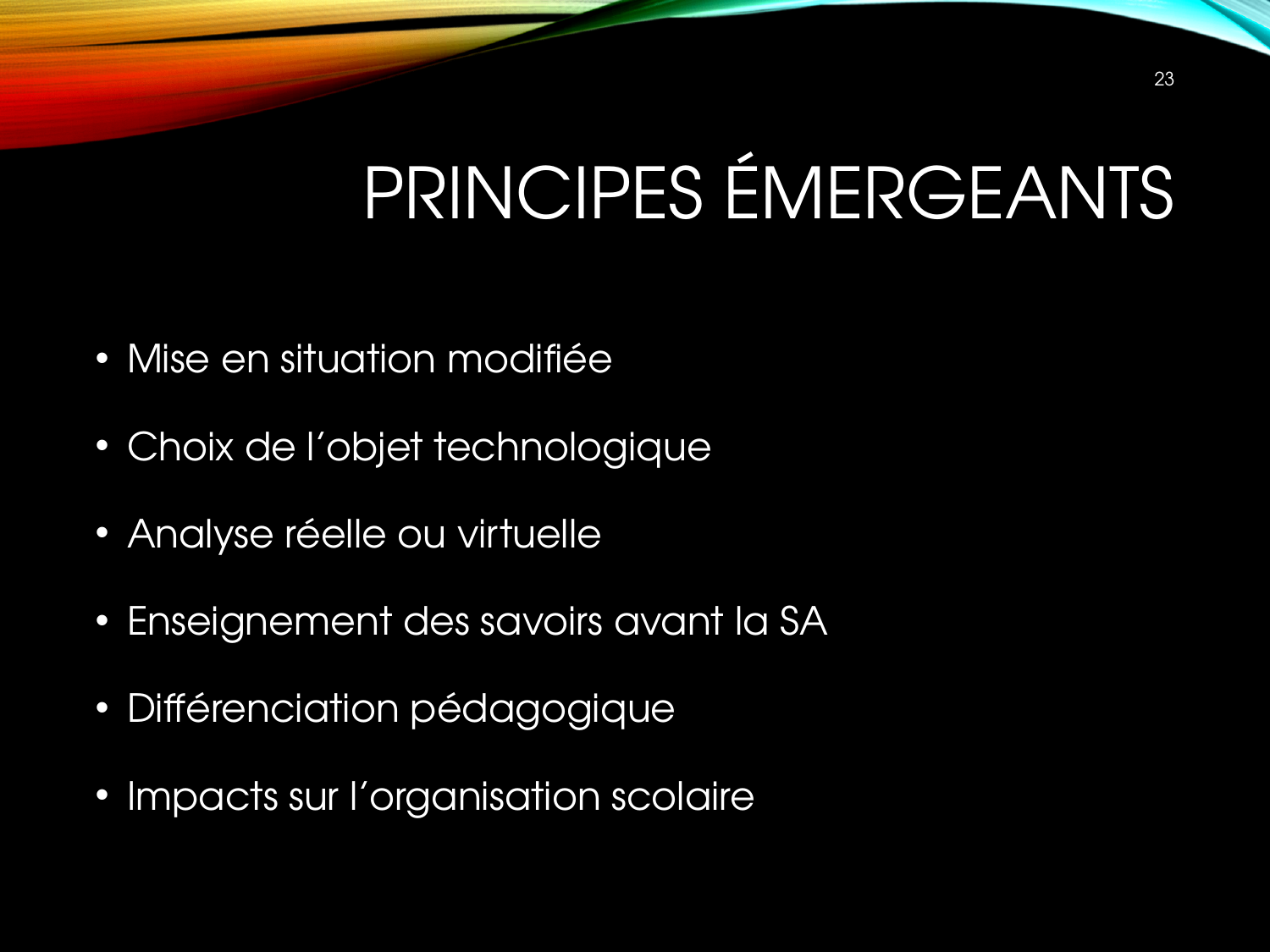

23
# Principes émergeants
Mise en situation modifiée
Choix de l’objet technologique
Analyse réelle ou virtuelle
Enseignement des savoirs avant la SA
Différenciation pédagogique
Impacts sur l’organisation scolaire